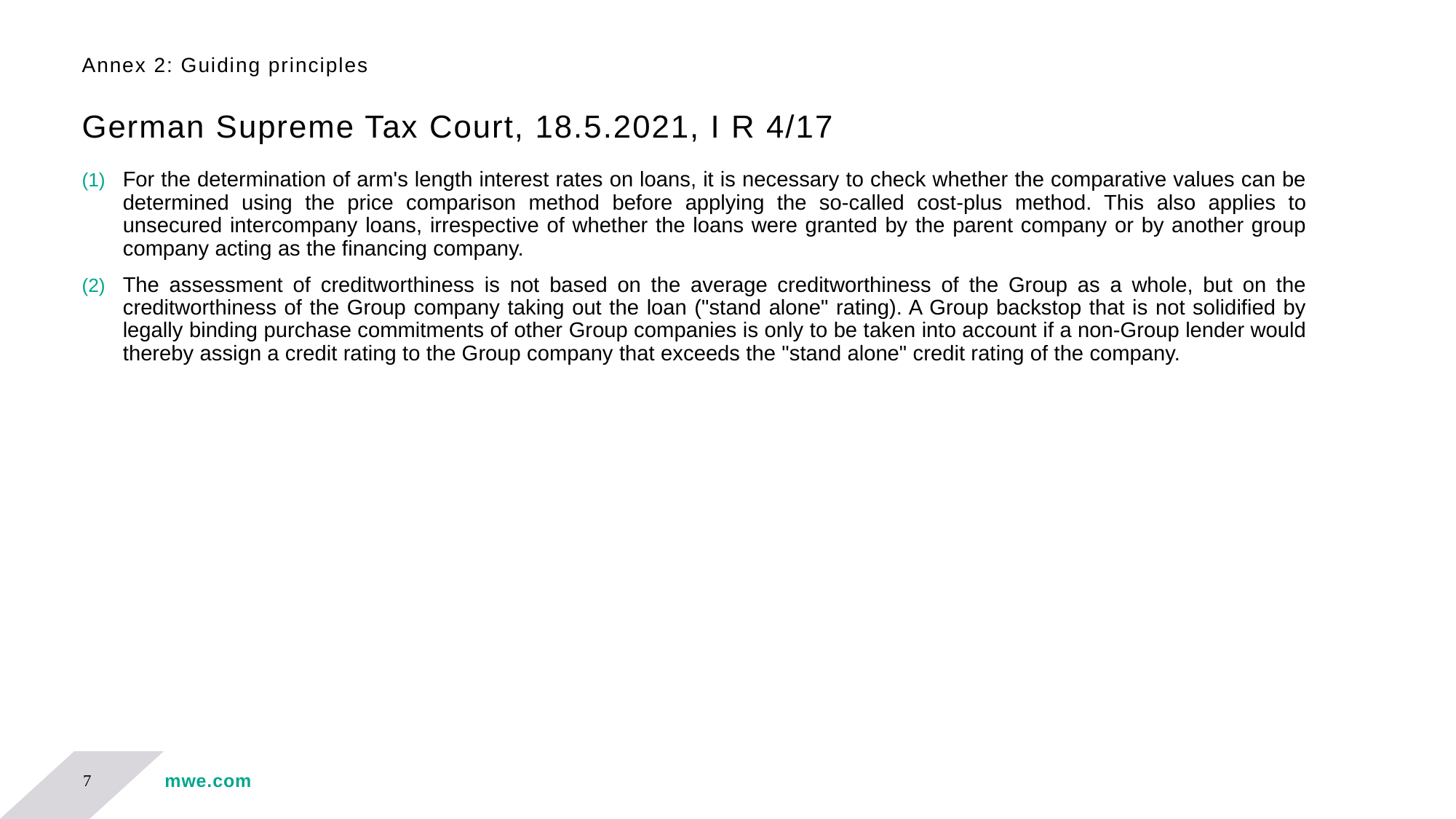

# Annex 2: Guiding principles German Supreme Tax Court, 18.5.2021, I R 4/17
For the determination of arm's length interest rates on loans, it is necessary to check whether the comparative values can be determined using the price comparison method before applying the so-called cost-plus method. This also applies to unsecured intercompany loans, irrespective of whether the loans were granted by the parent company or by another group company acting as the financing company.
The assessment of creditworthiness is not based on the average creditworthiness of the Group as a whole, but on the creditworthiness of the Group company taking out the loan ("stand alone" rating). A Group backstop that is not solidified by legally binding purchase commitments of other Group companies is only to be taken into account if a non-Group lender would thereby assign a credit rating to the Group company that exceeds the "stand alone" credit rating of the company.
7